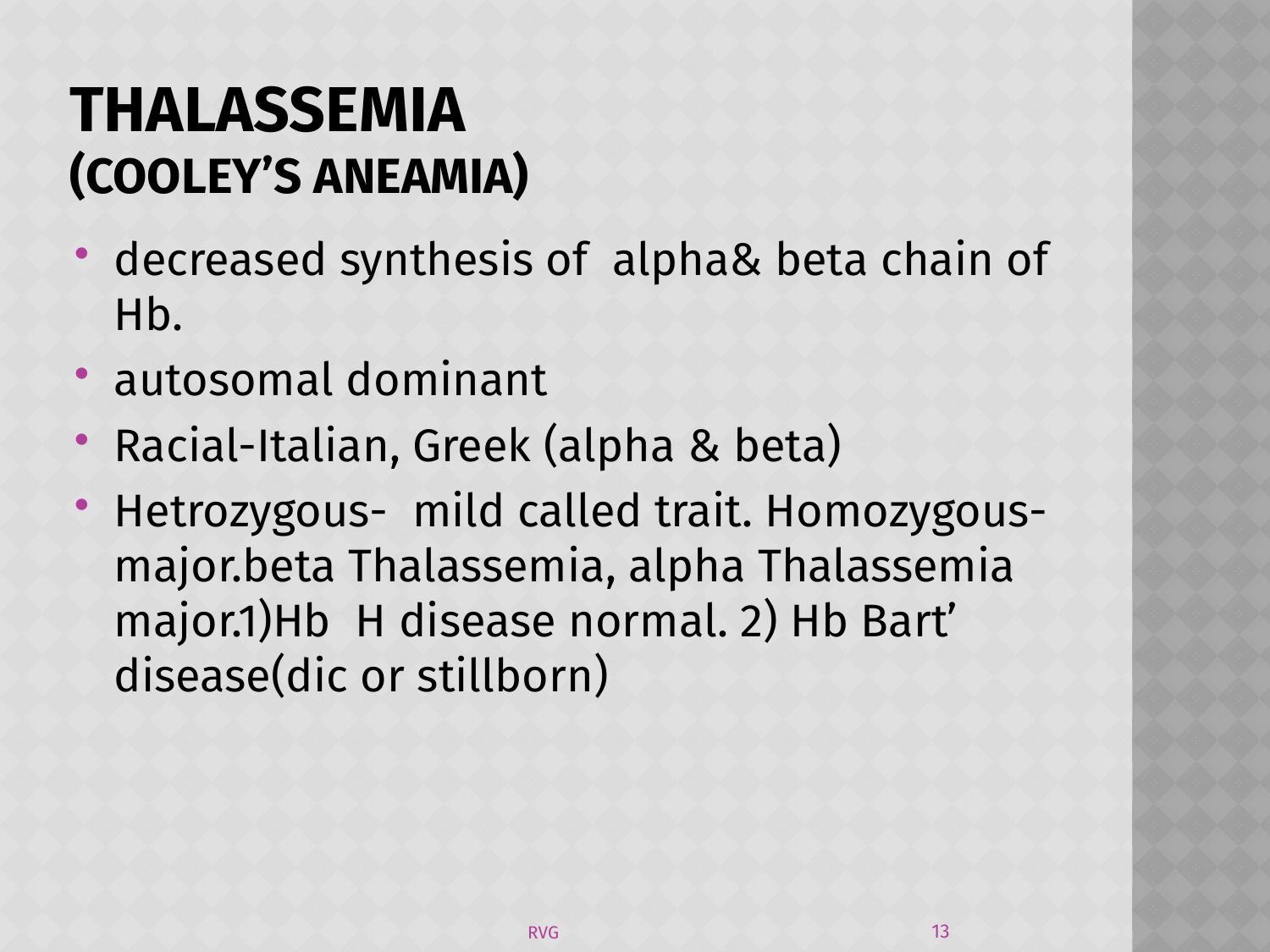

# THALASSEMIA (COOLEY’S ANEAMIA)
decreased synthesis of  alpha& beta chain of Hb.
autosomal dominant
Racial-Italian, Greek (alpha & beta)
Hetrozygous-  mild called trait. Homozygous- major.beta Thalassemia, alpha Thalassemia major.1)Hb  H disease normal. 2) Hb Bart’ disease(dic or stillborn)
13
RVG